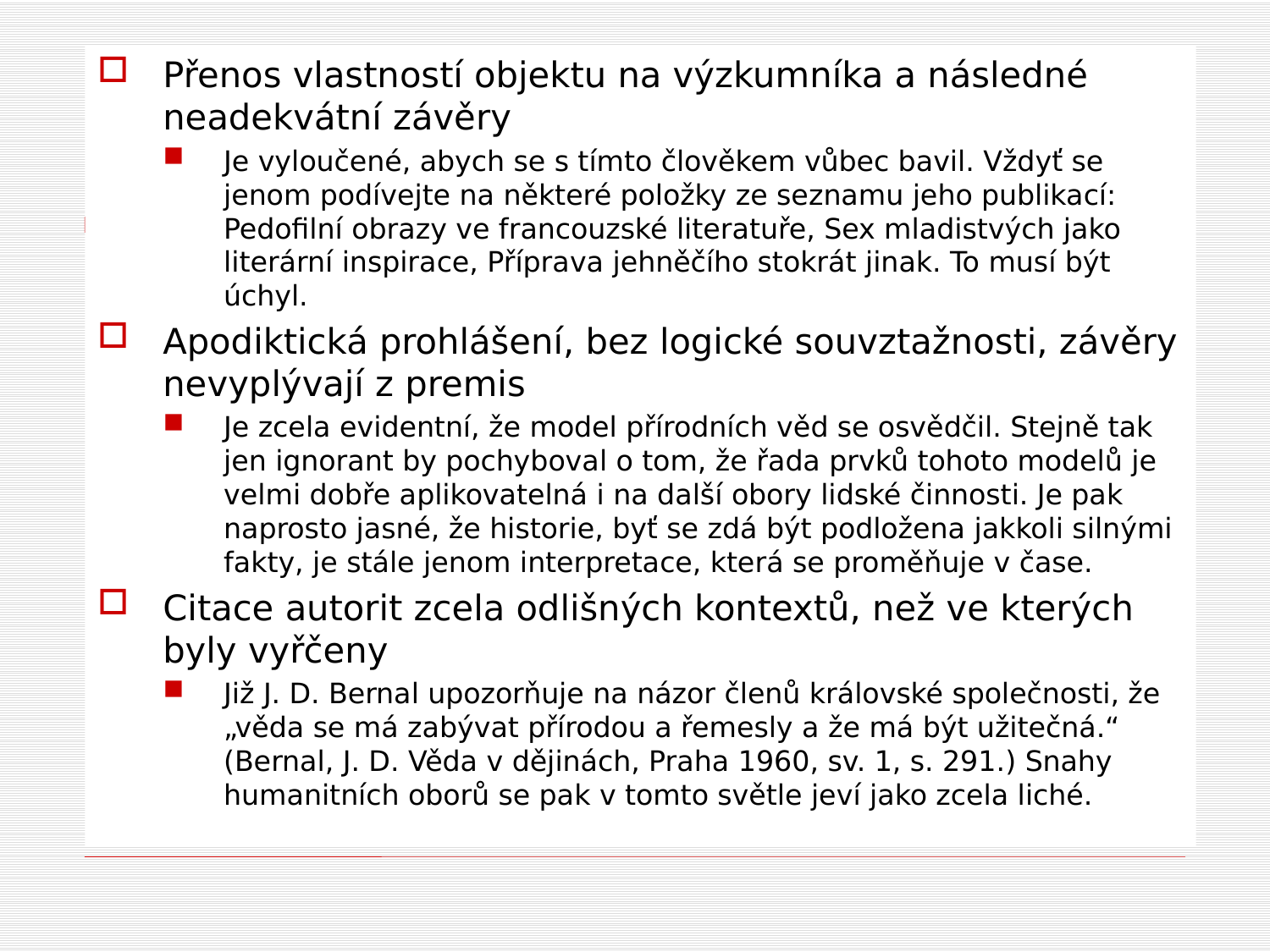

Přenos vlastností objektu na výzkumníka a následné neadekvátní závěry
Je vyloučené, abych se s tímto člověkem vůbec bavil. Vždyť se jenom podívejte na některé položky ze seznamu jeho publikací: Pedofilní obrazy ve francouzské literatuře, Sex mladistvých jako literární inspirace, Příprava jehněčího stokrát jinak. To musí být úchyl.
Apodiktická prohlášení, bez logické souvztažnosti, závěry nevyplývají z premis
Je zcela evidentní, že model přírodních věd se osvědčil. Stejně tak jen ignorant by pochyboval o tom, že řada prvků tohoto modelů je velmi dobře aplikovatelná i na další obory lidské činnosti. Je pak naprosto jasné, že historie, byť se zdá být podložena jakkoli silnými fakty, je stále jenom interpretace, která se proměňuje v čase.
Citace autorit zcela odlišných kontextů, než ve kterých byly vyřčeny
Již J. D. Bernal upozorňuje na názor členů královské společnosti, že „věda se má zabývat přírodou a řemesly a že má být užitečná.“ (Bernal, J. D. Věda v dějinách, Praha 1960, sv. 1, s. 291.) Snahy humanitních oborů se pak v tomto světle jeví jako zcela liché.